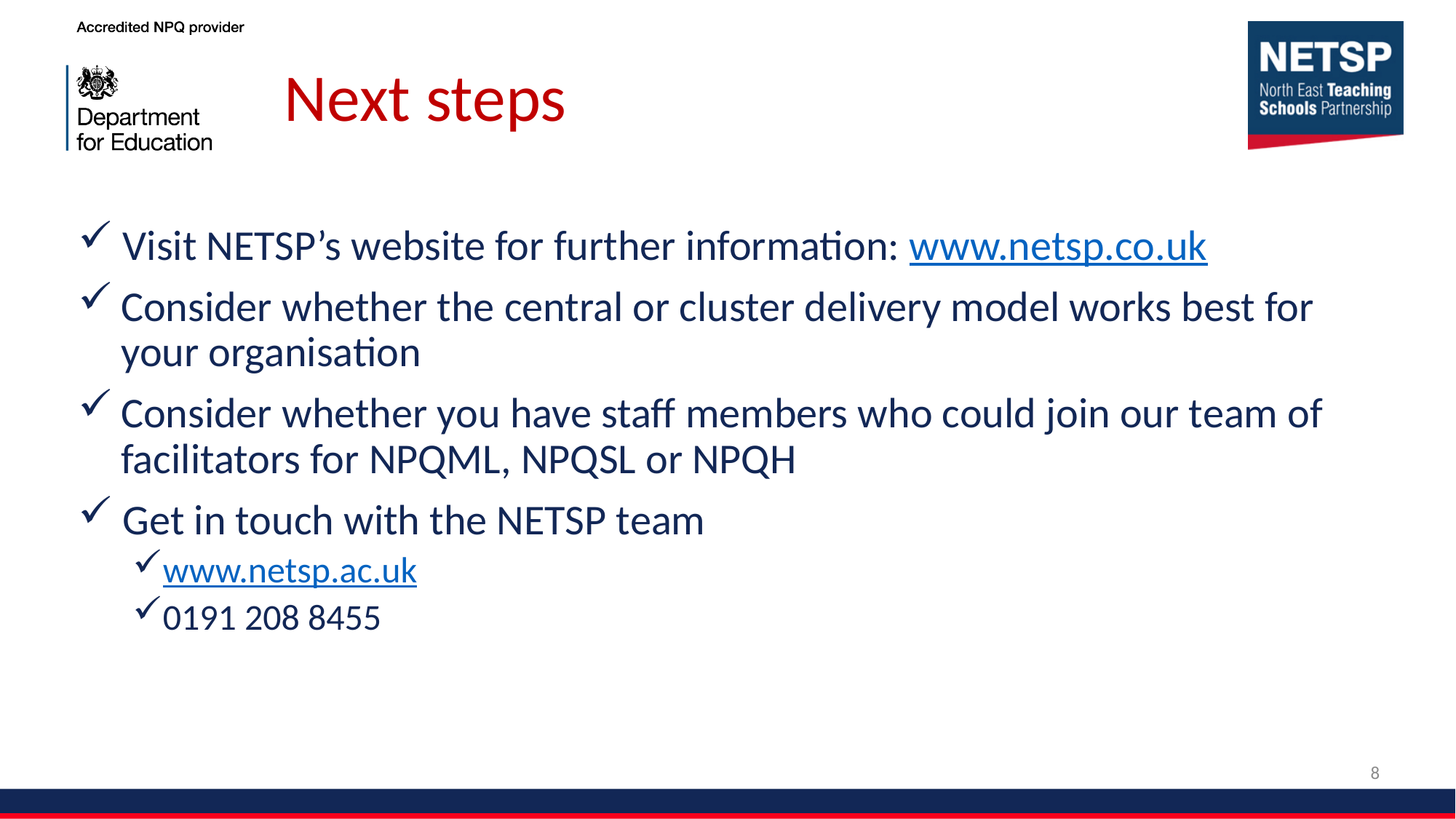

# Next steps
 Visit NETSP’s website for further information: www.netsp.co.uk
Consider whether the central or cluster delivery model works best for your organisation
Consider whether you have staff members who could join our team of facilitators for NPQML, NPQSL or NPQH
 Get in touch with the NETSP team
www.netsp.ac.uk
0191 208 8455
8